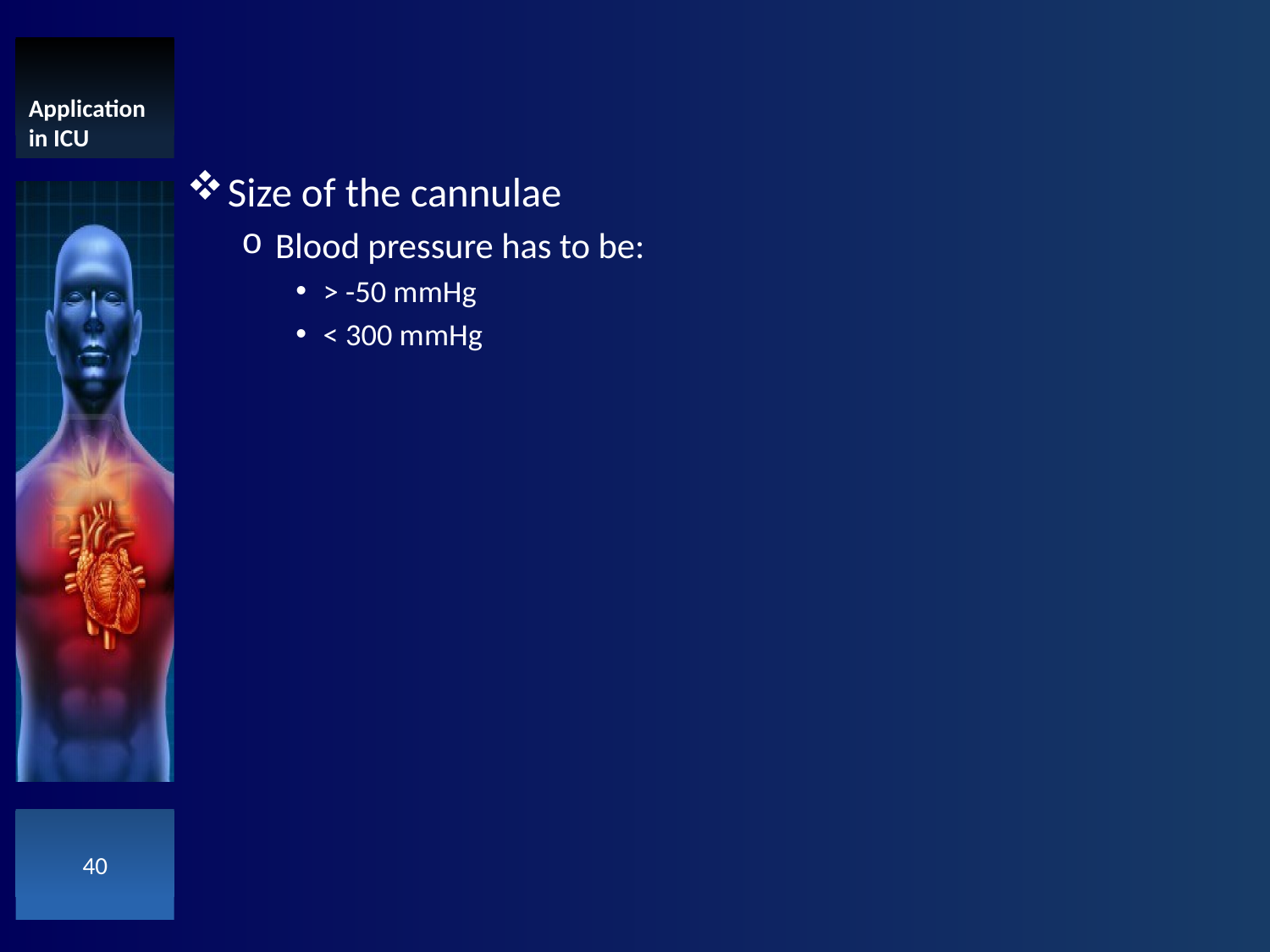

# Application in ICU
Size of the cannulae
Blood pressure has to be:
> -50 mmHg
< 300 mmHg
40